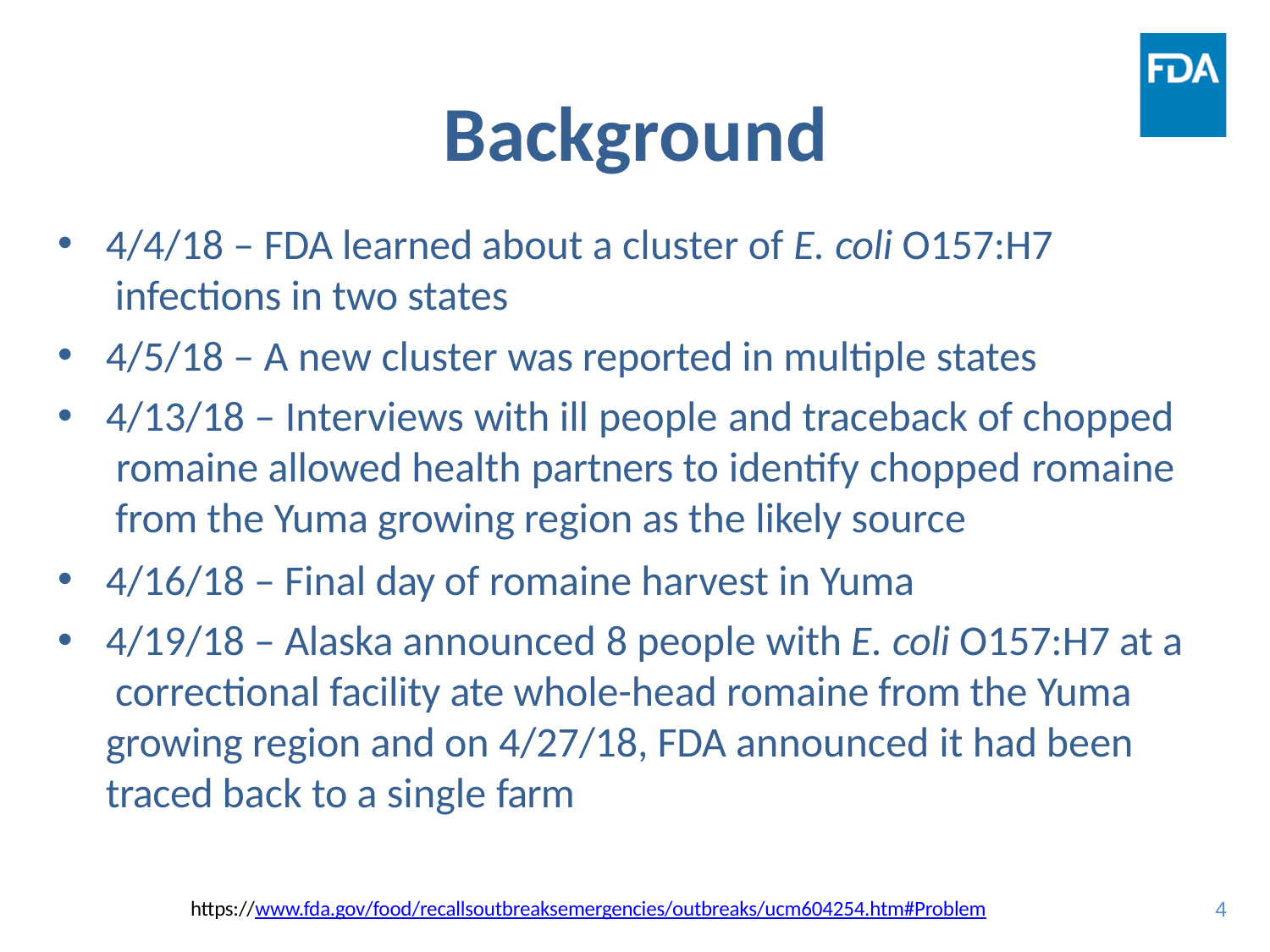

# Background
4/4/18 – FDA learned about a cluster of E. coli O157:H7  infections in two states
4/5/18 – A new cluster was reported in multiple states
4/13/18 – Interviews with ill people and traceback of chopped  romaine allowed health partners to identify chopped romaine  from the Yuma growing region as the likely source
4/16/18 – Final day of romaine harvest in Yuma
4/19/18 – Alaska announced 8 people with E. coli O157:H7 at a  correctional facility ate whole-head romaine from the Yuma  growing region and on 4/27/18, FDA announced it had been  traced back to a single farm
4
https://www.fda.gov/food/recallsoutbreaksemergencies/outbreaks/ucm604254.htm#Problem